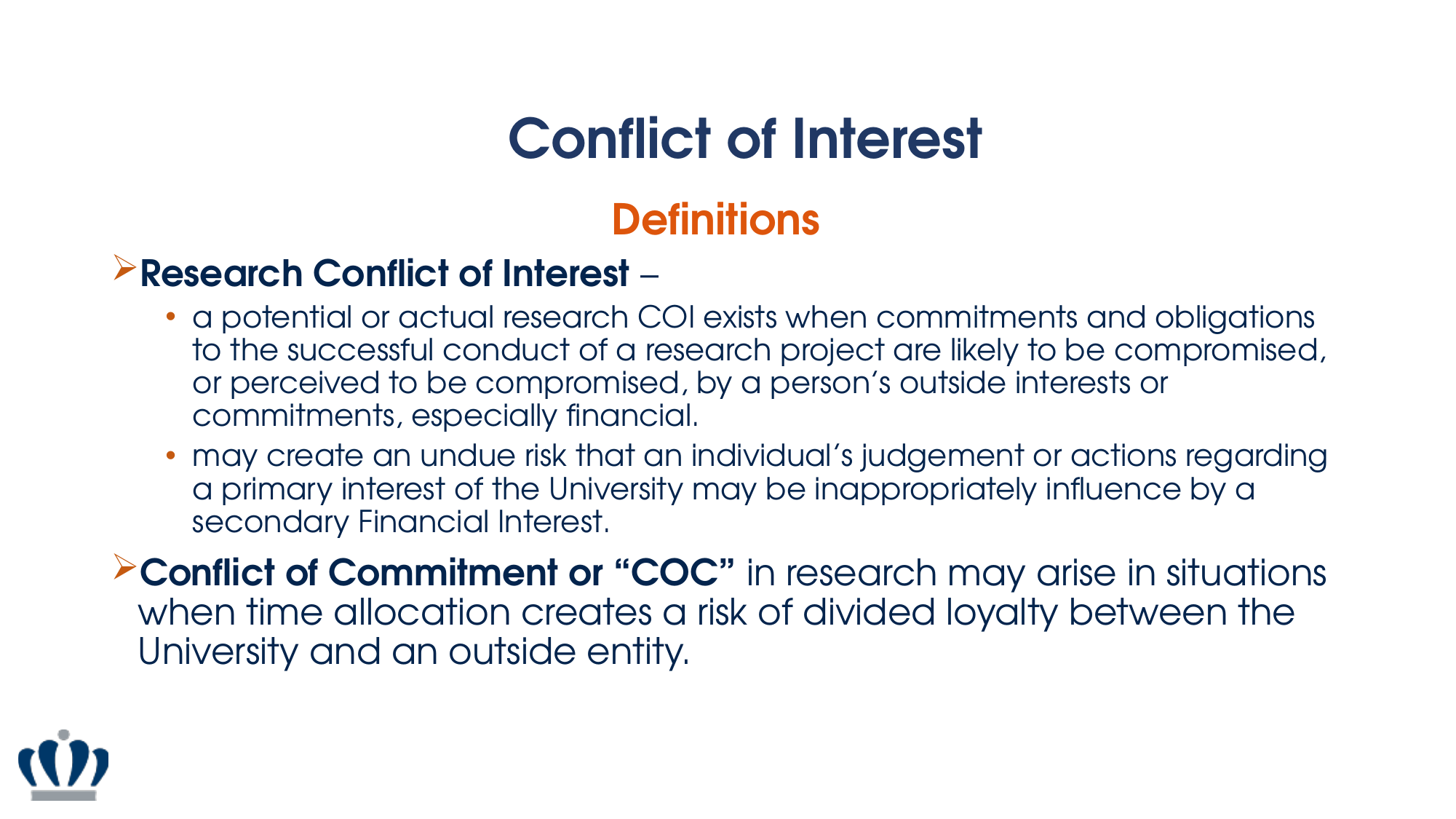

Conflict of Interest
Definitions
Research Conflict of Interest –
a potential or actual research COI exists when commitments and obligations to the successful conduct of a research project are likely to be compromised, or perceived to be compromised, by a person’s outside interests or commitments, especially financial.
may create an undue risk that an individual’s judgement or actions regarding a primary interest of the University may be inappropriately influence by a secondary Financial Interest.
Conflict of Commitment or “COC” in research may arise in situations when time allocation creates a risk of divided loyalty between the University and an outside entity.